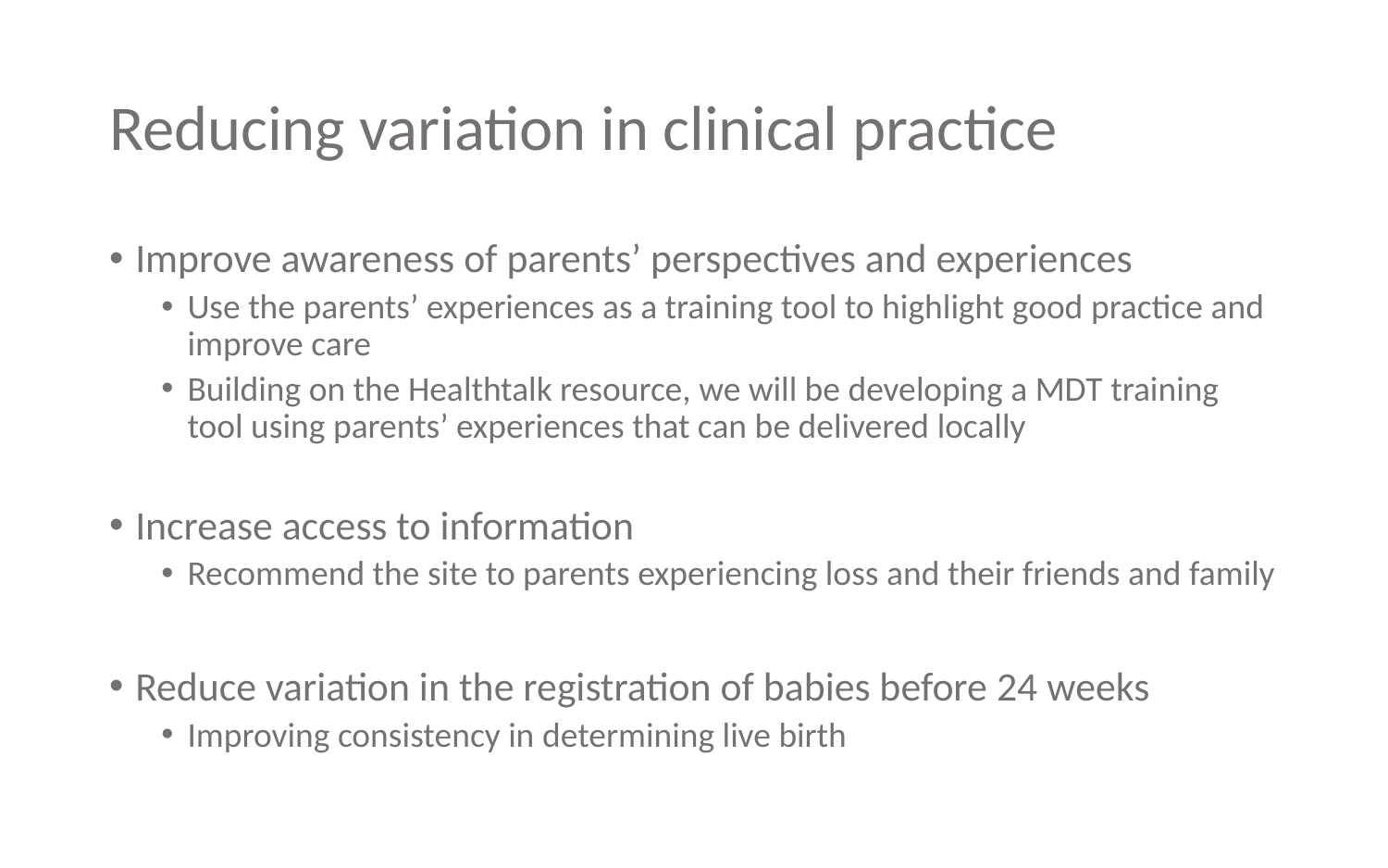

# Reducing variation in clinical practice
Improve awareness of parents’ perspectives and experiences
Use the parents’ experiences as a training tool to highlight good practice and improve care
Building on the Healthtalk resource, we will be developing a MDT training tool using parents’ experiences that can be delivered locally

Increase access to information
Recommend the site to parents experiencing loss and their friends and family

Reduce variation in the registration of babies before 24 weeks
Improving consistency in determining live birth